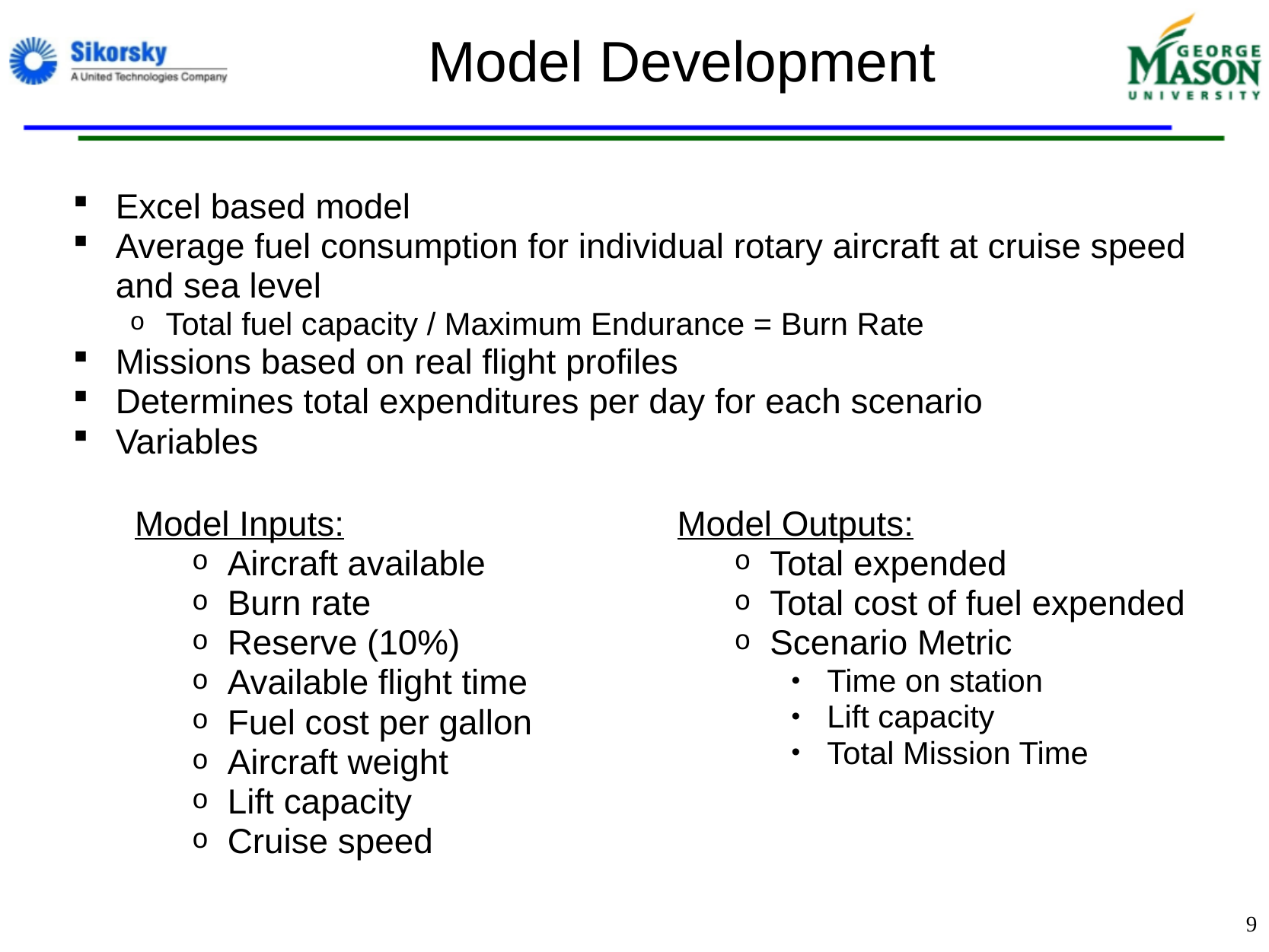

# Model Development
Excel based model
Average fuel consumption for individual rotary aircraft at cruise speed and sea level
Total fuel capacity / Maximum Endurance = Burn Rate
Missions based on real flight profiles
Determines total expenditures per day for each scenario
Variables
Model Inputs:
Aircraft available
Burn rate
Reserve (10%)
Available flight time
Fuel cost per gallon
Aircraft weight
Lift capacity
Cruise speed
Model Outputs:
Total expended
Total cost of fuel expended
Scenario Metric
Time on station
Lift capacity
Total Mission Time

9